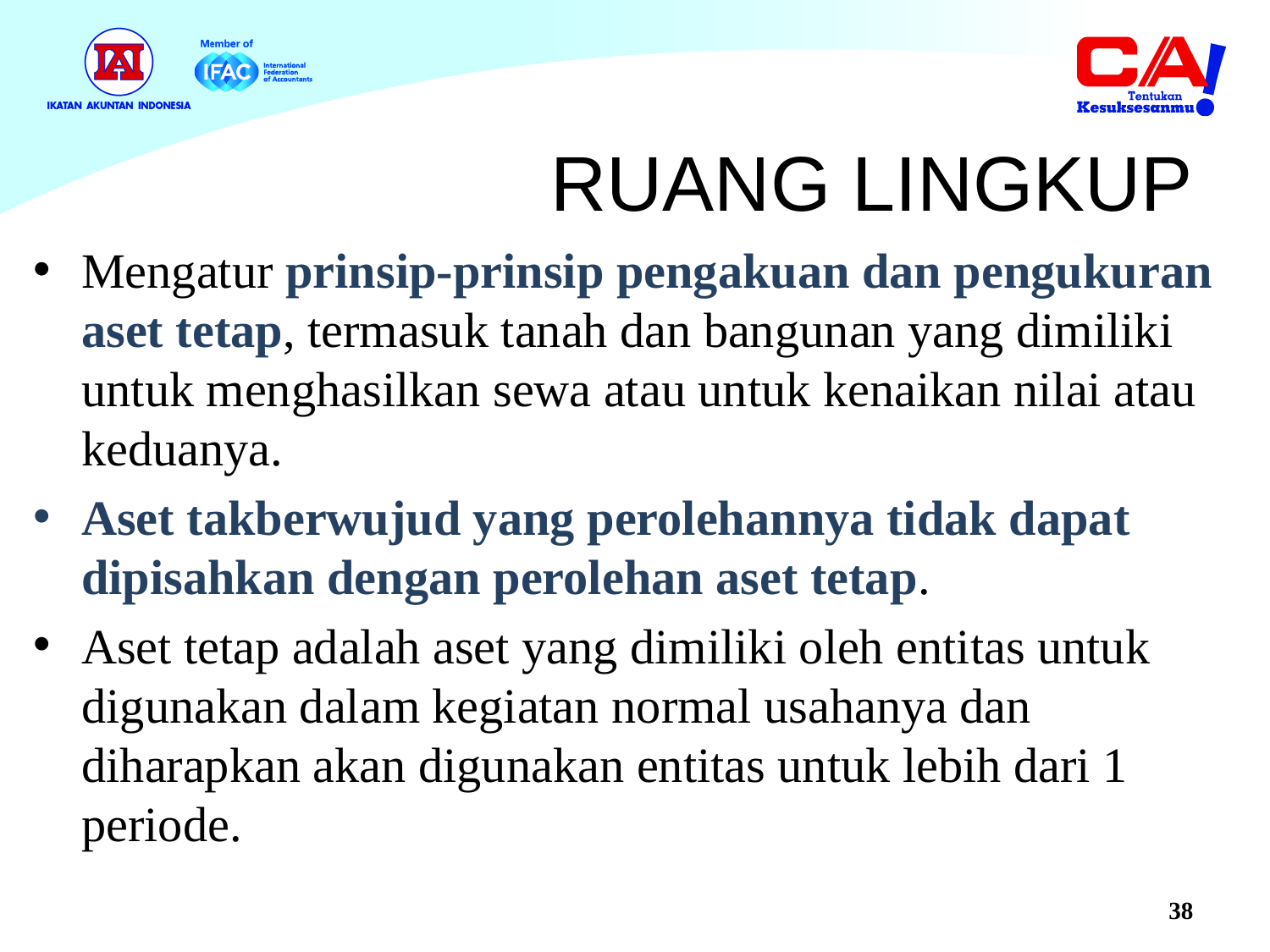

# RUANG LINGKUP
Mengatur prinsip-prinsip pengakuan dan pengukuran aset tetap, termasuk tanah dan bangunan yang dimiliki untuk menghasilkan sewa atau untuk kenaikan nilai atau keduanya.
Aset takberwujud yang perolehannya tidak dapat dipisahkan dengan perolehan aset tetap.
Aset tetap adalah aset yang dimiliki oleh entitas untuk digunakan dalam kegiatan normal usahanya dan diharapkan akan digunakan entitas untuk lebih dari 1 periode.
38